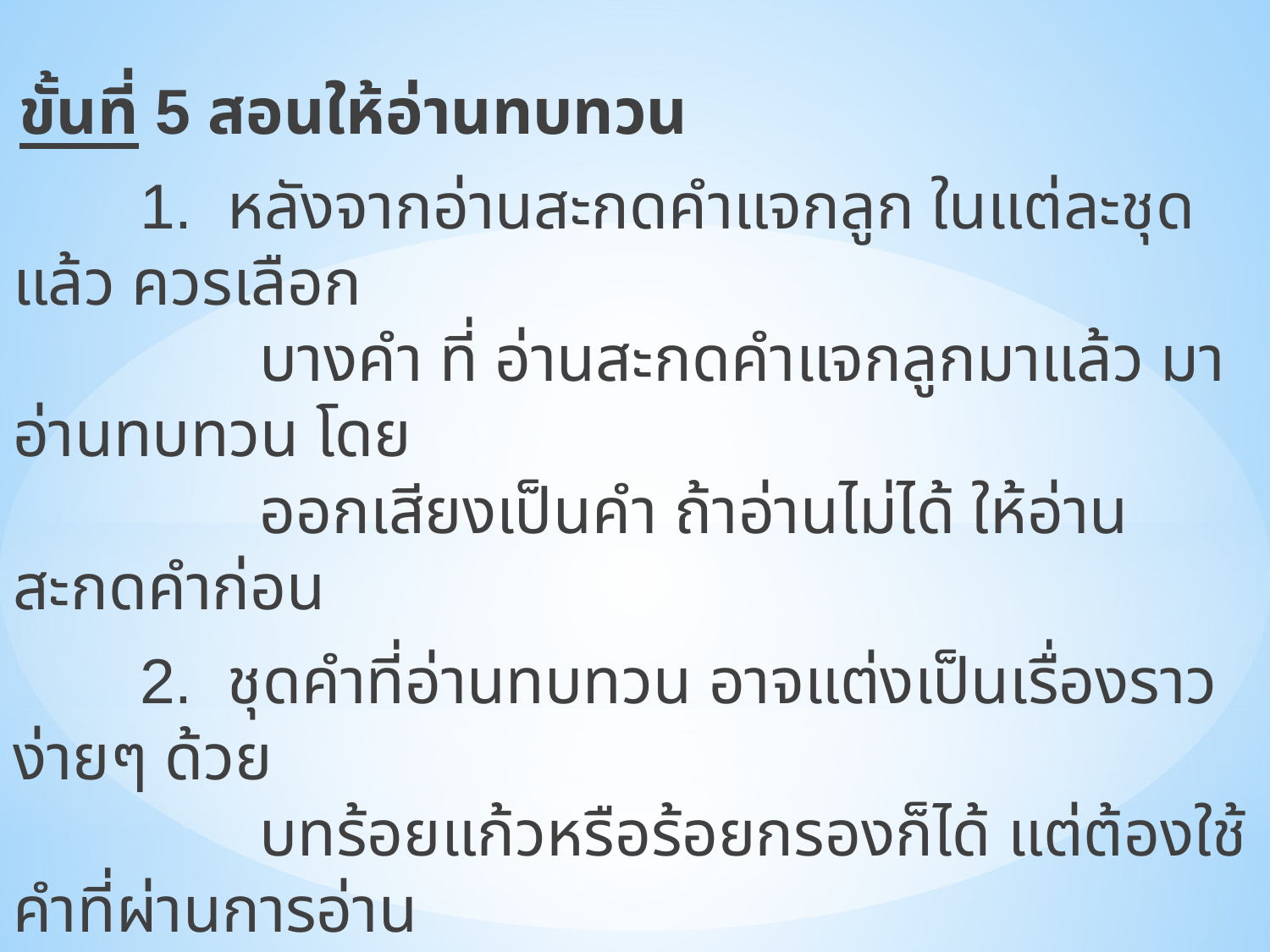

ขั้นที่ 5 สอนให้อ่านทบทวน
	1.  หลังจากอ่านสะกดคำแจกลูก ในแต่ละชุดแล้ว ควรเลือก
               บางคำ ที่ อ่านสะกดคำแจกลูกมาแล้ว มาอ่านทบทวน โดย
               ออกเสียงเป็นคำ ถ้าอ่านไม่ได้ ให้อ่านสะกดคำก่อน
	2.  ชุดคำที่อ่านทบทวน อาจแต่งเป็นเรื่องราวง่ายๆ ด้วย
               บทร้อยแก้วหรือร้อยกรองก็ได้ แต่ต้องใช้คำที่ผ่านการอ่าน
               สะกดคำและแจกลูกมาแล้ว